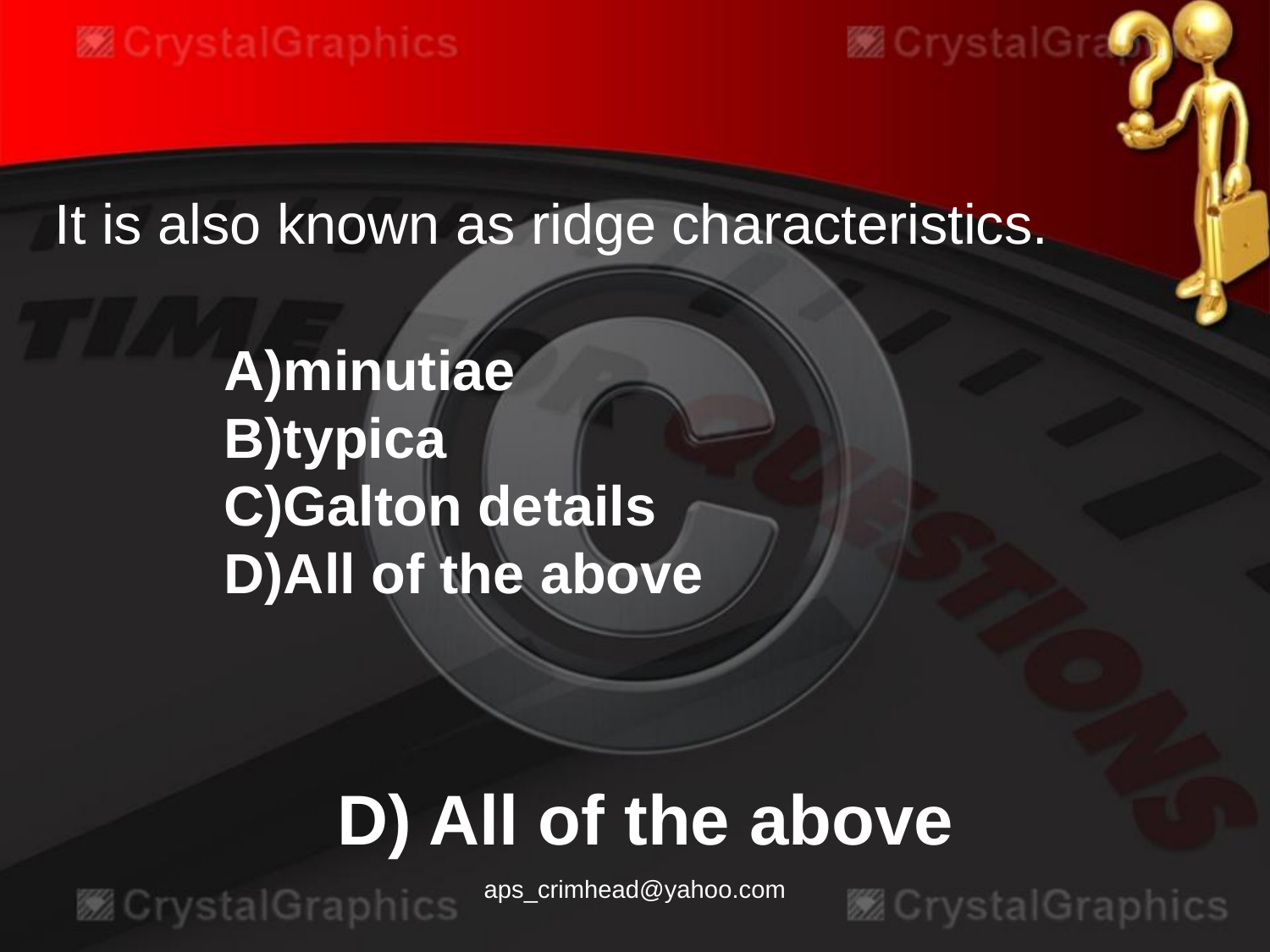

It is also known as ridge characteristics.
A)minutiae
B)typica
C)Galton details
D)All of the above
D) All of the above
aps_crimhead@yahoo.com